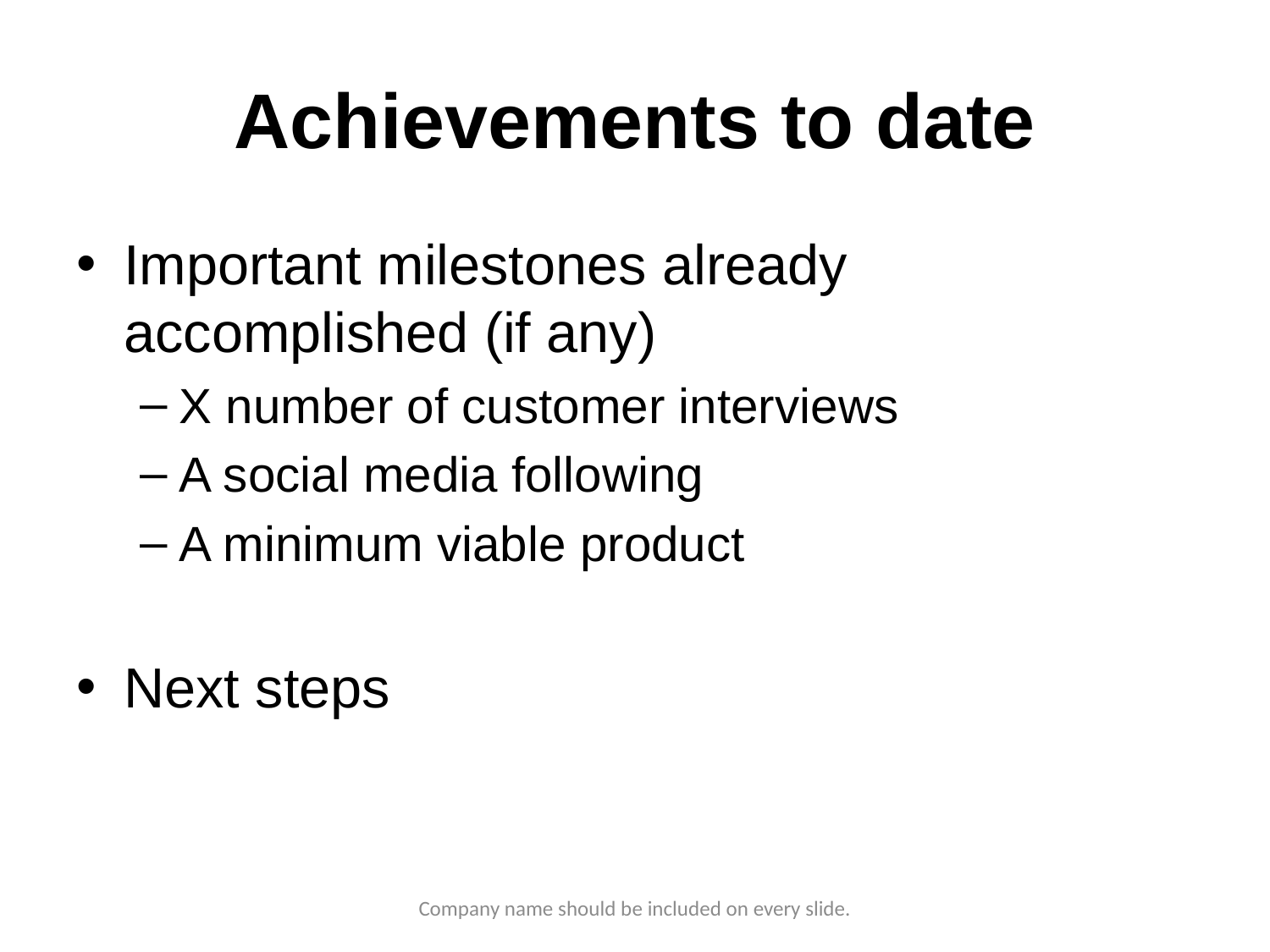

# Achievements to date
Important milestones already accomplished (if any)
X number of customer interviews
A social media following
A minimum viable product

Next steps

Company name should be included on every slide.